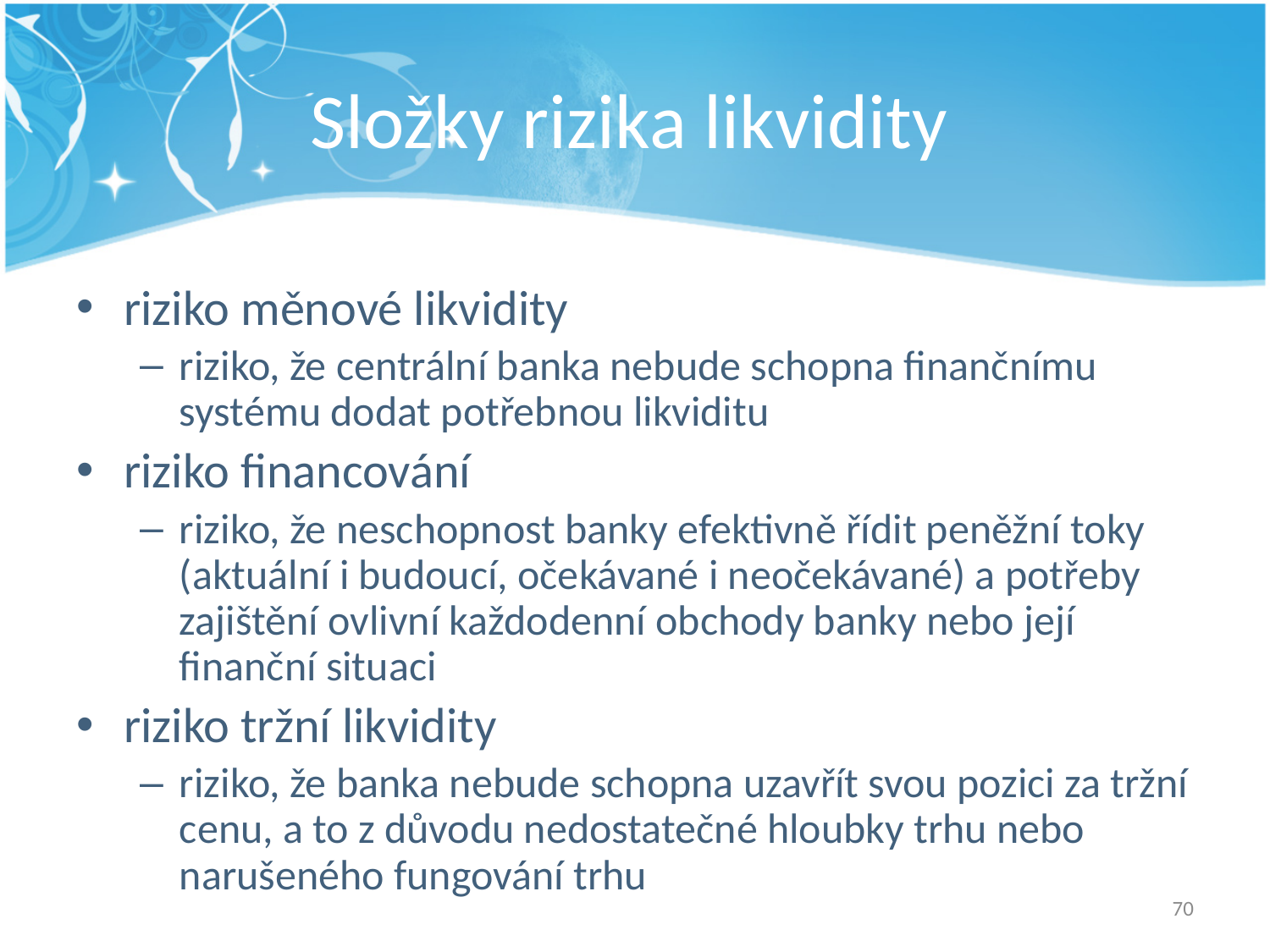

# Složky rizika likvidity
riziko měnové likvidity
riziko, že centrální banka nebude schopna finančnímu systému dodat potřebnou likviditu
riziko financování
riziko, že neschopnost banky efektivně řídit peněžní toky (aktuální i budoucí, očekávané i neočekávané) a potřeby zajištění ovlivní každodenní obchody banky nebo její finanční situaci
riziko tržní likvidity
riziko, že banka nebude schopna uzavřít svou pozici za tržní cenu, a to z důvodu nedostatečné hloubky trhu nebo narušeného fungování trhu
70